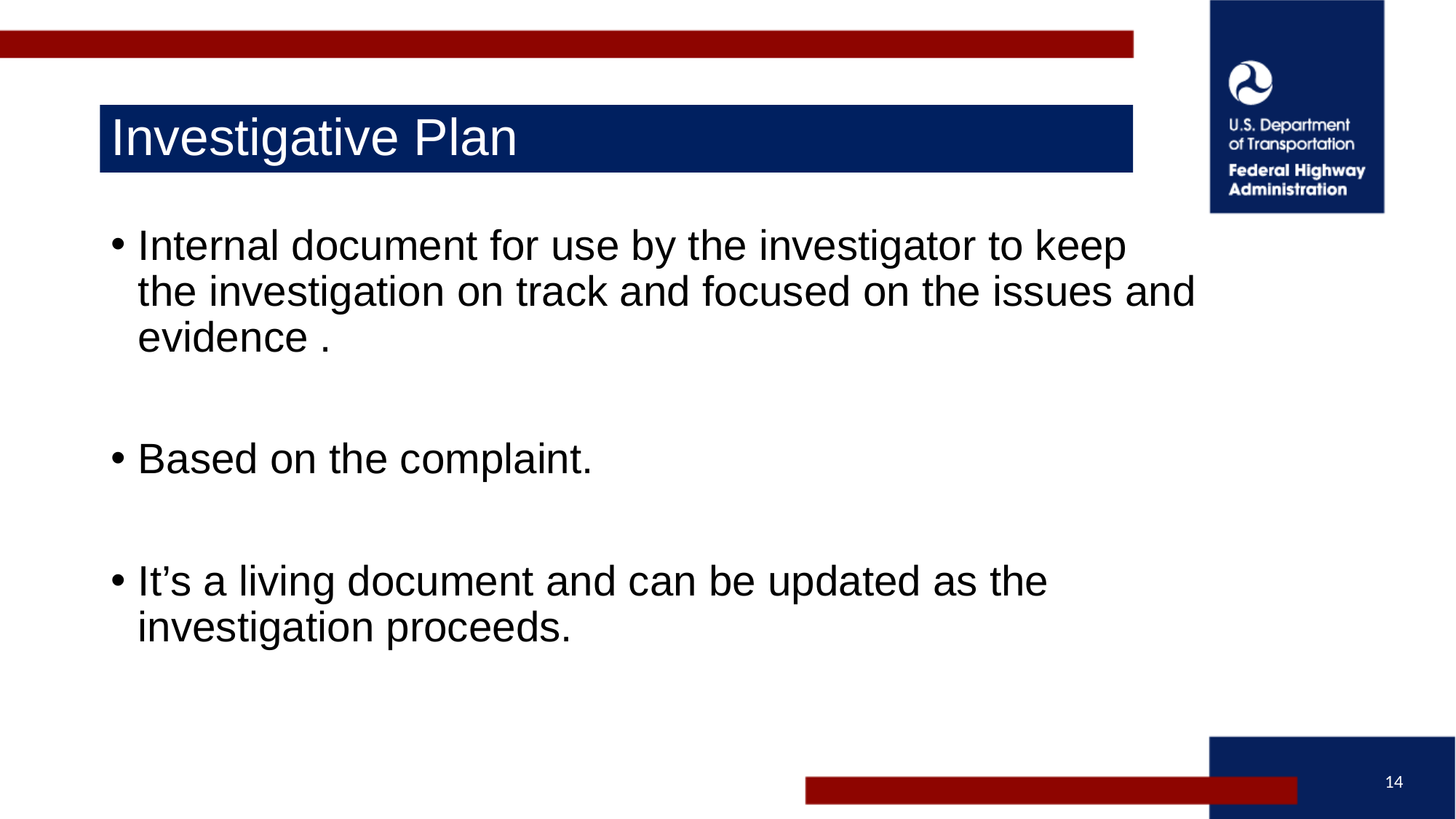

# Investigative Plan
Internal document for use by the investigator to keep the investigation on track and focused on the issues and evidence .

Based on the complaint.

It’s a living document and can be updated as the investigation proceeds.
14